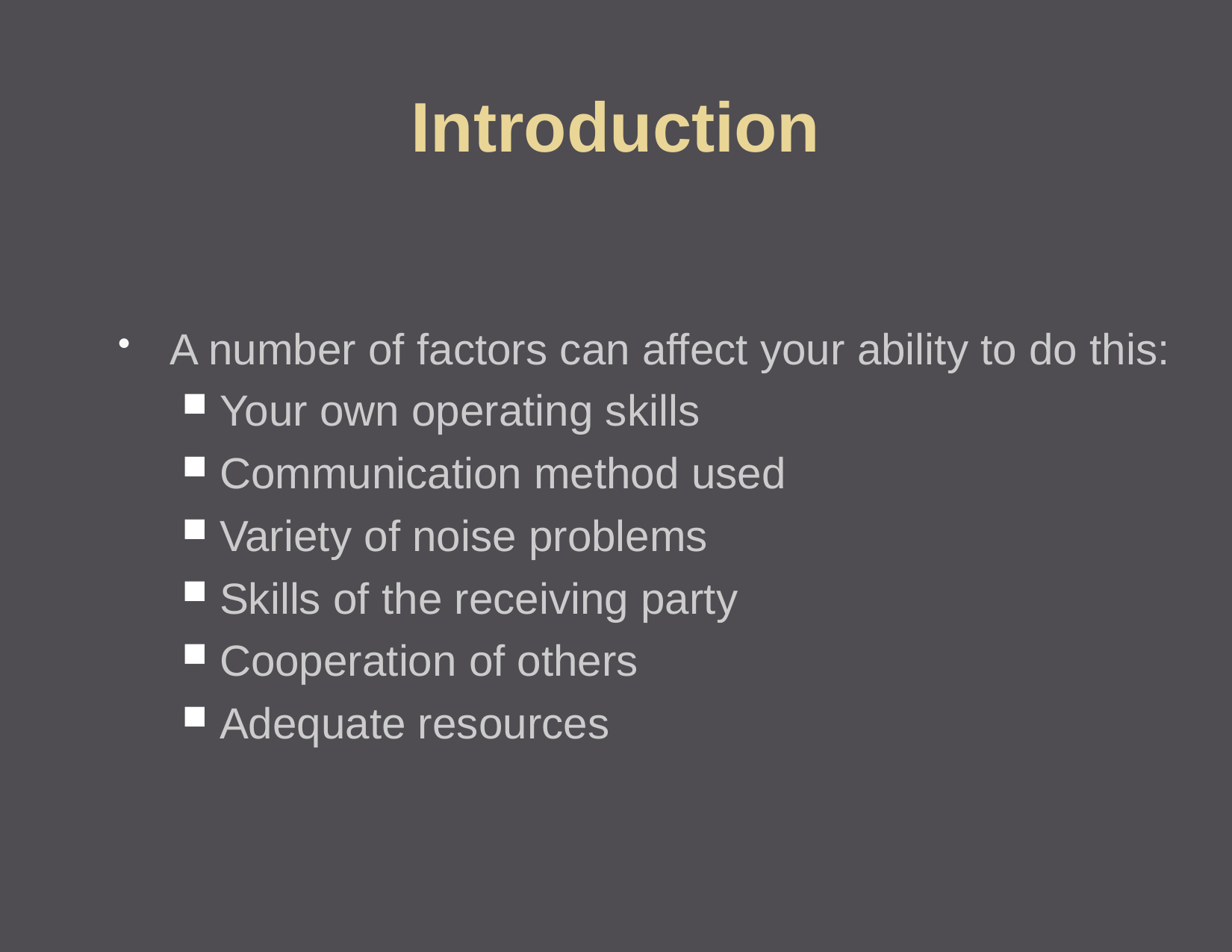

Introduction
A number of factors can affect your ability to do this:
Your own operating skills
Communication method used
Variety of noise problems
Skills of the receiving party
Cooperation of others
Adequate resources